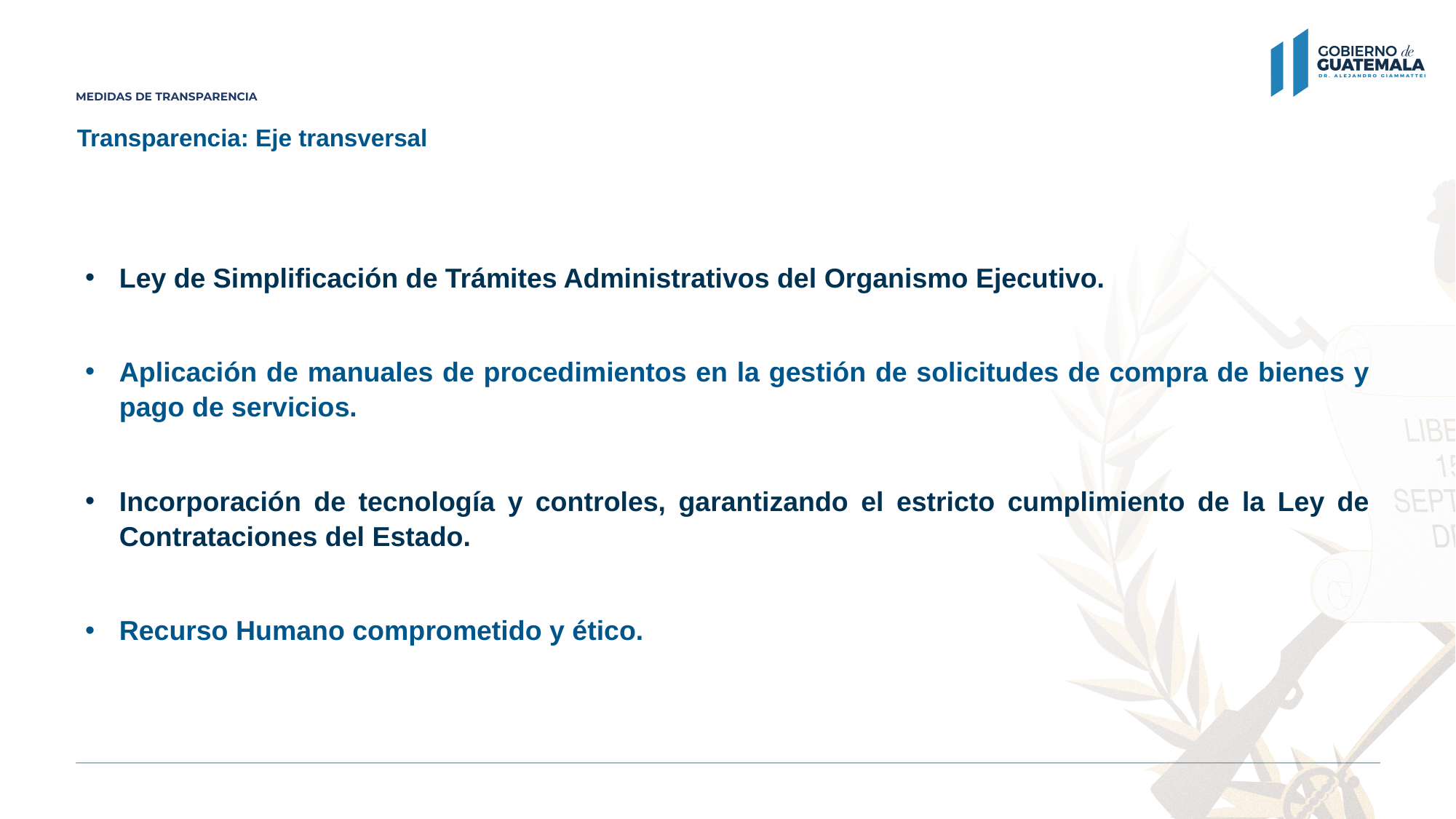

# MEDIDAS DE TRANSPARENCIA
Transparencia: Eje transversal
Ley de Simplificación de Trámites Administrativos del Organismo Ejecutivo.

Aplicación de manuales de procedimientos en la gestión de solicitudes de compra de bienes y pago de servicios.

Incorporación de tecnología y controles, garantizando el estricto cumplimiento de la Ley de Contrataciones del Estado.

Recurso Humano comprometido y ético.